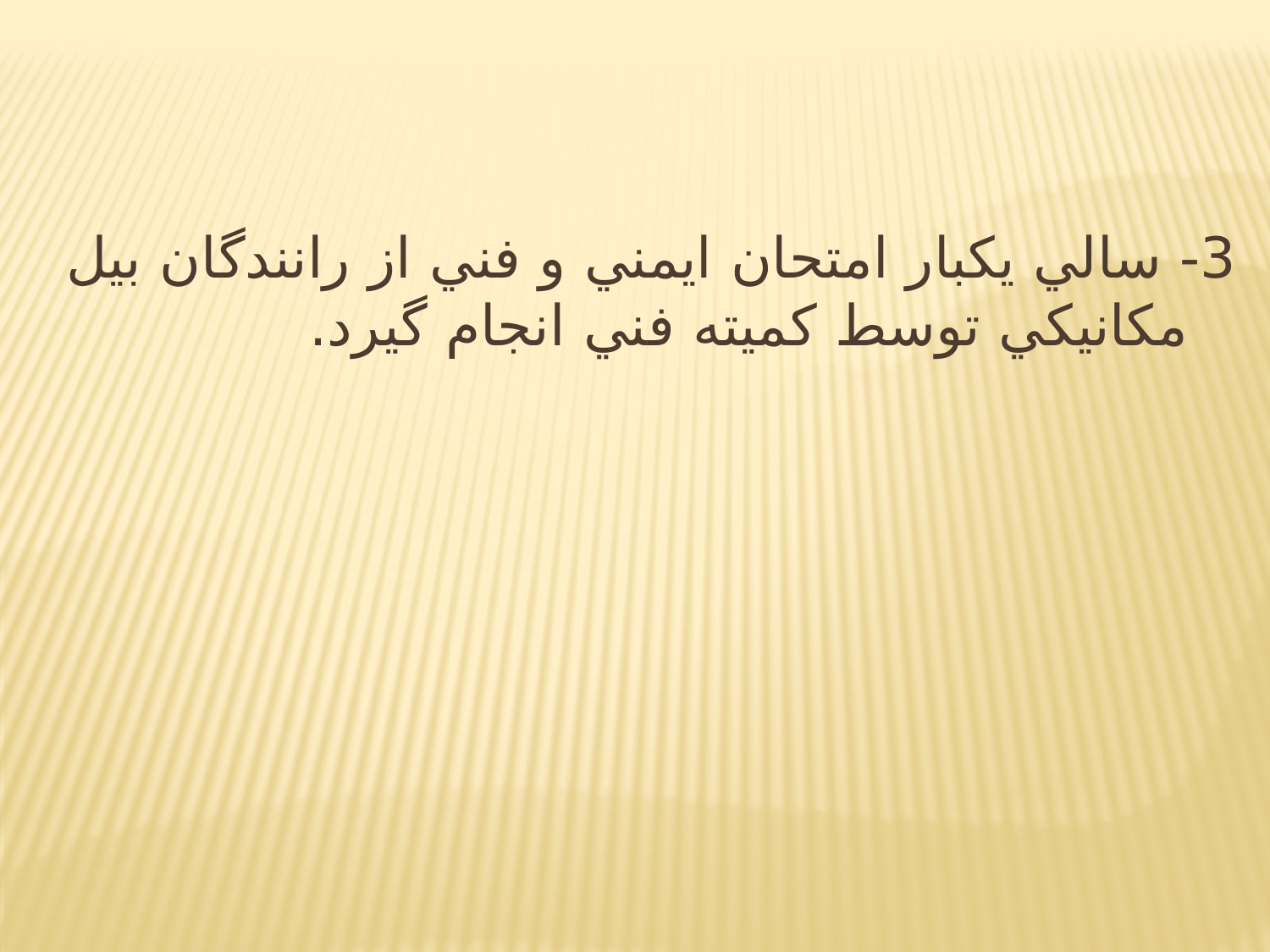

3- سالي يكبار امتحان ايمني و فني از رانندگان بيل مكانيكي توسط كميته فني انجام گيرد.